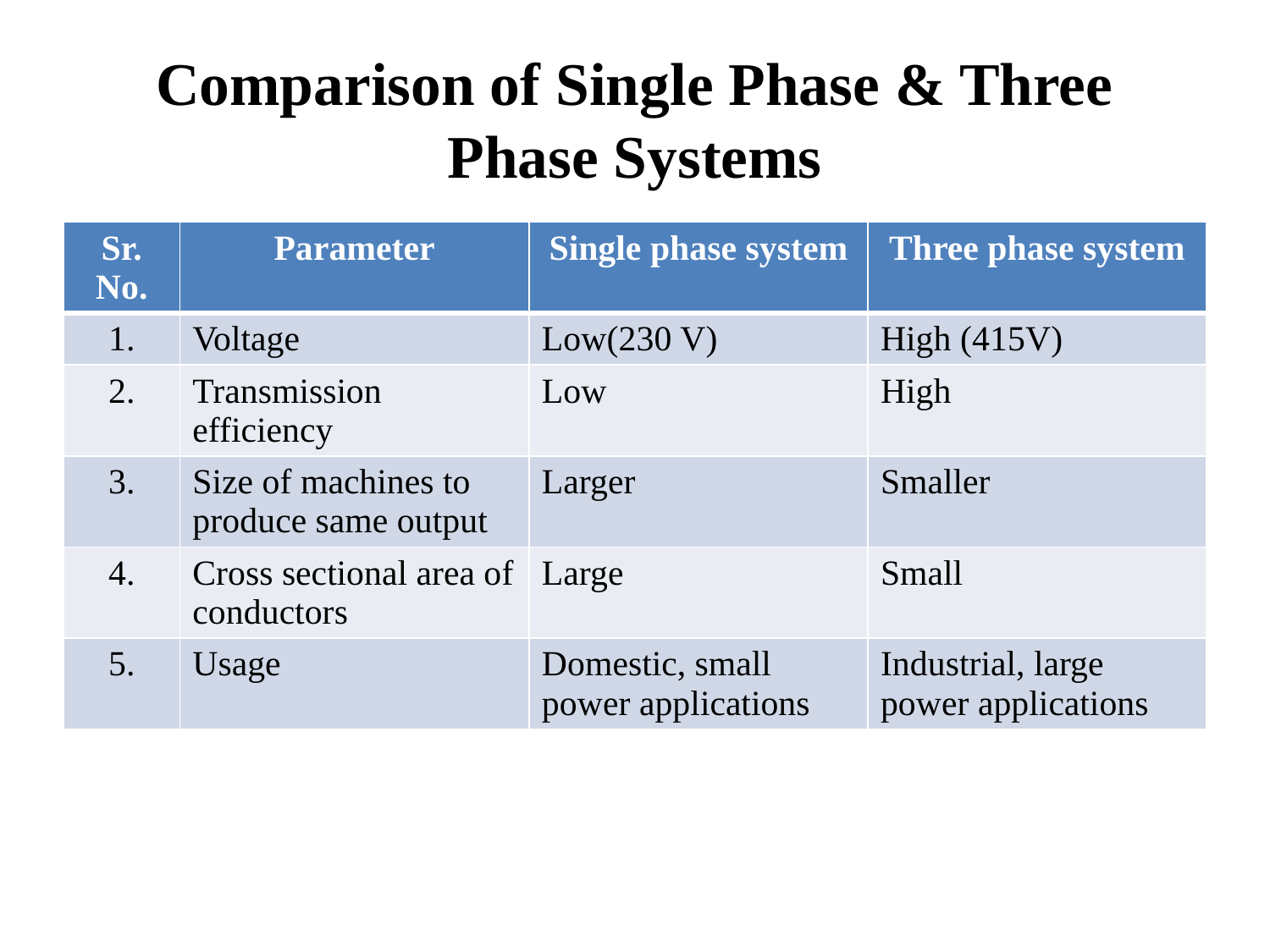

# Comparison of Single Phase & Three Phase Systems
| Sr. No. | Parameter | Single phase system | Three phase system |
| --- | --- | --- | --- |
| 1. | Voltage | Low(230 V) | High (415V) |
| 2. | Transmission efficiency | Low | High |
| 3. | Size of machines to produce same output | Larger | Smaller |
| 4. | Cross sectional area of conductors | Large | Small |
| 5. | Usage | Domestic, small power applications | Industrial, large power applications |